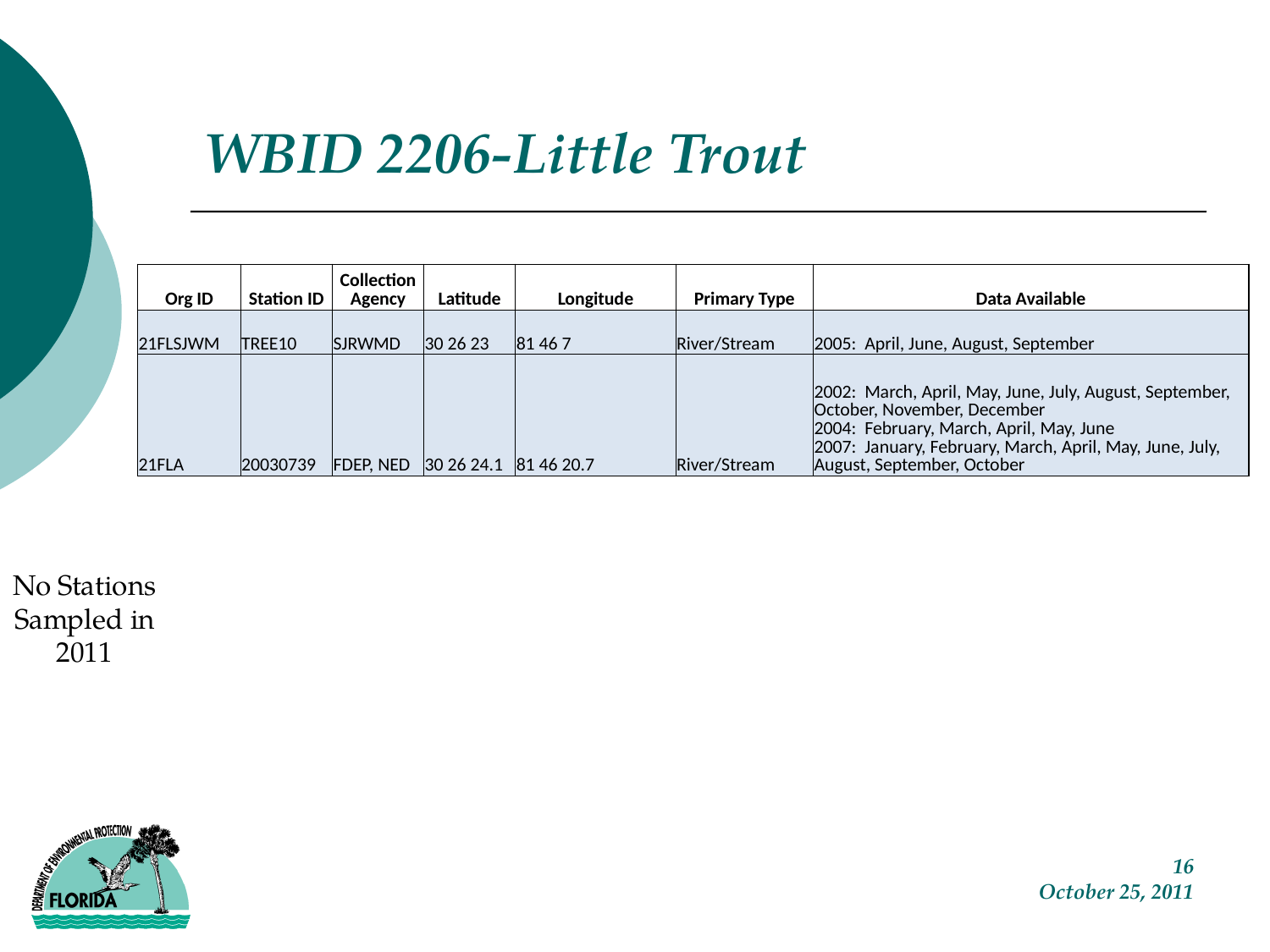

# WBID 2206-Little Trout
| Org ID | Station ID | Collection Agency | Latitude | Longitude | Primary Type | Data Available |
| --- | --- | --- | --- | --- | --- | --- |
| 21FLSJWM | TREE10 | SJRWMD | 30 26 23 | 81 46 7 | River/Stream | 2005: April, June, August, September |
| 21FLA | 20030739 | FDEP, NED | 30 26 24.1 | 81 46 20.7 | River/Stream | 2002: March, April, May, June, July, August, September, October, November, December 2004: February, March, April, May, June 2007: January, February, March, April, May, June, July, August, September, October |
No Stations
Sampled in 2011
16
October 25, 2011